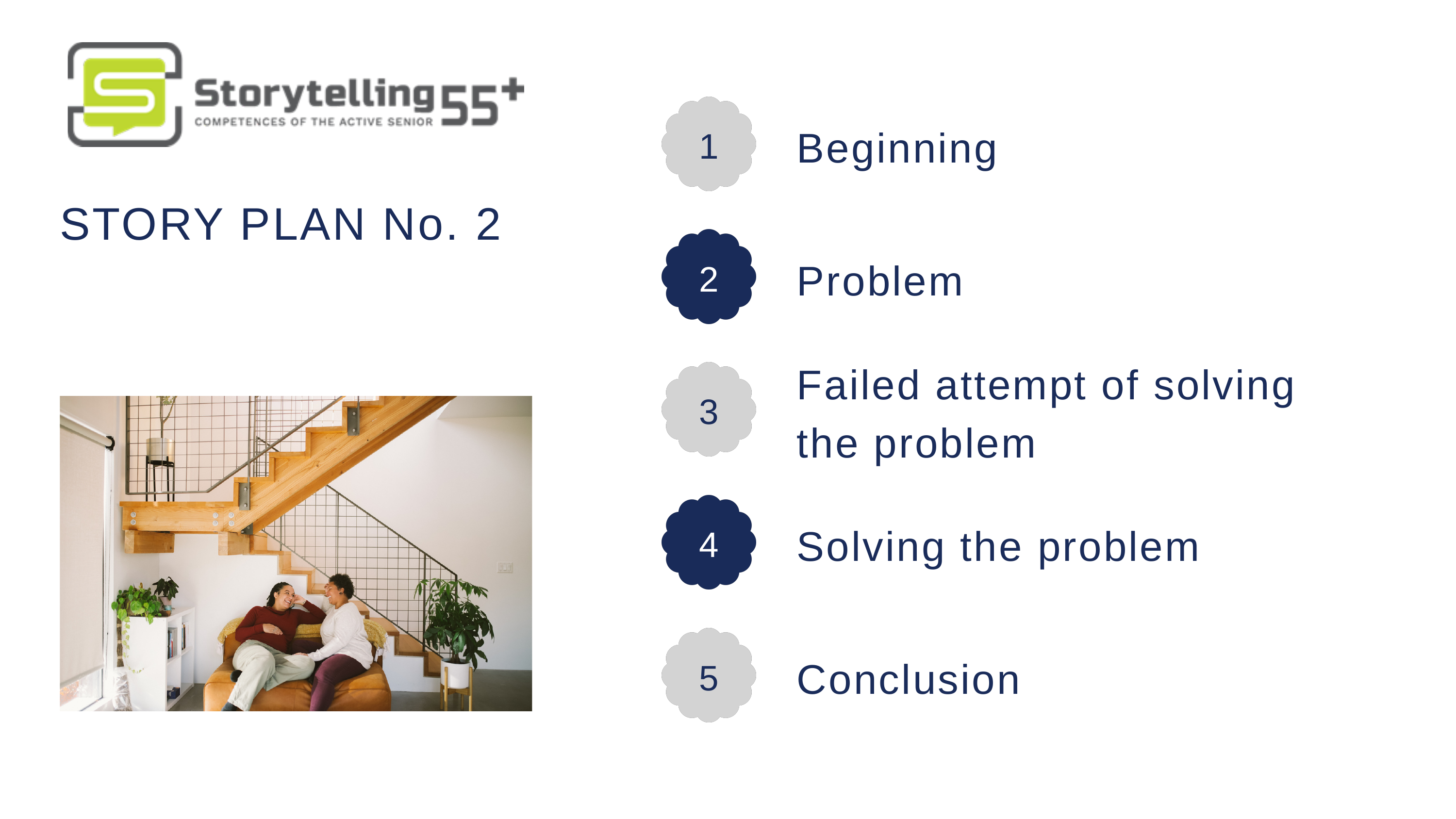

1
Beginning
STORY PLAN No. 2

2
Problem
Failed attempt of solving the problem

3

4
Solving the problem

Conclusion
5